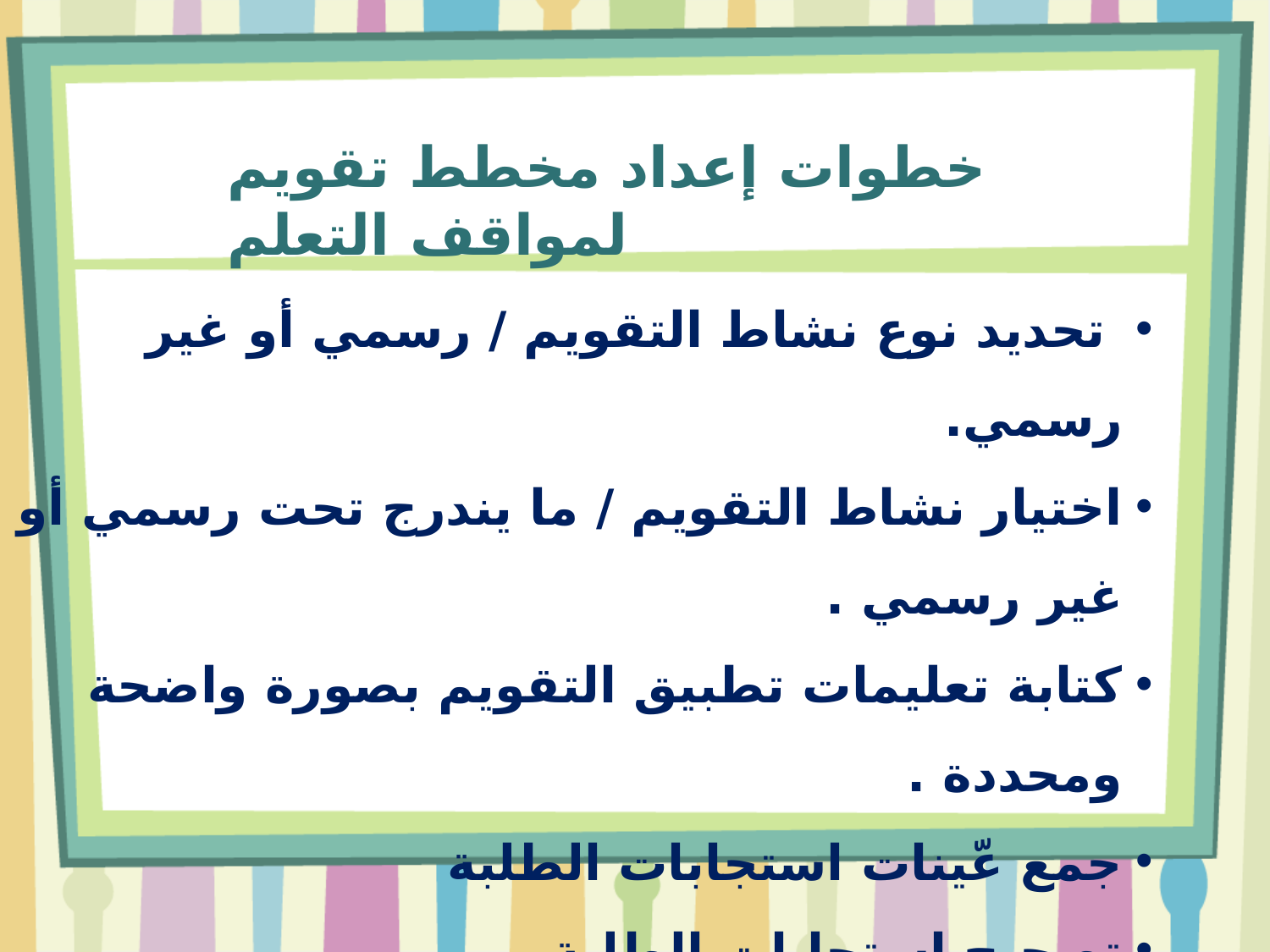

خطوات إعداد مخطط تقويم لمواقف التعلم
 تحديد نوع نشاط التقويم / رسمي أو غير رسمي.
اختيار نشاط التقويم / ما يندرج تحت رسمي أو غير رسمي .
كتابة تعليمات تطبيق التقويم بصورة واضحة ومحددة .
جمع عّينات استجابات الطلبة
تصحيح استجابات الطلبة .
كتابة تقرير مفصل عن مستوى أداء الطالب ، ولمن سيتم تقديمه.